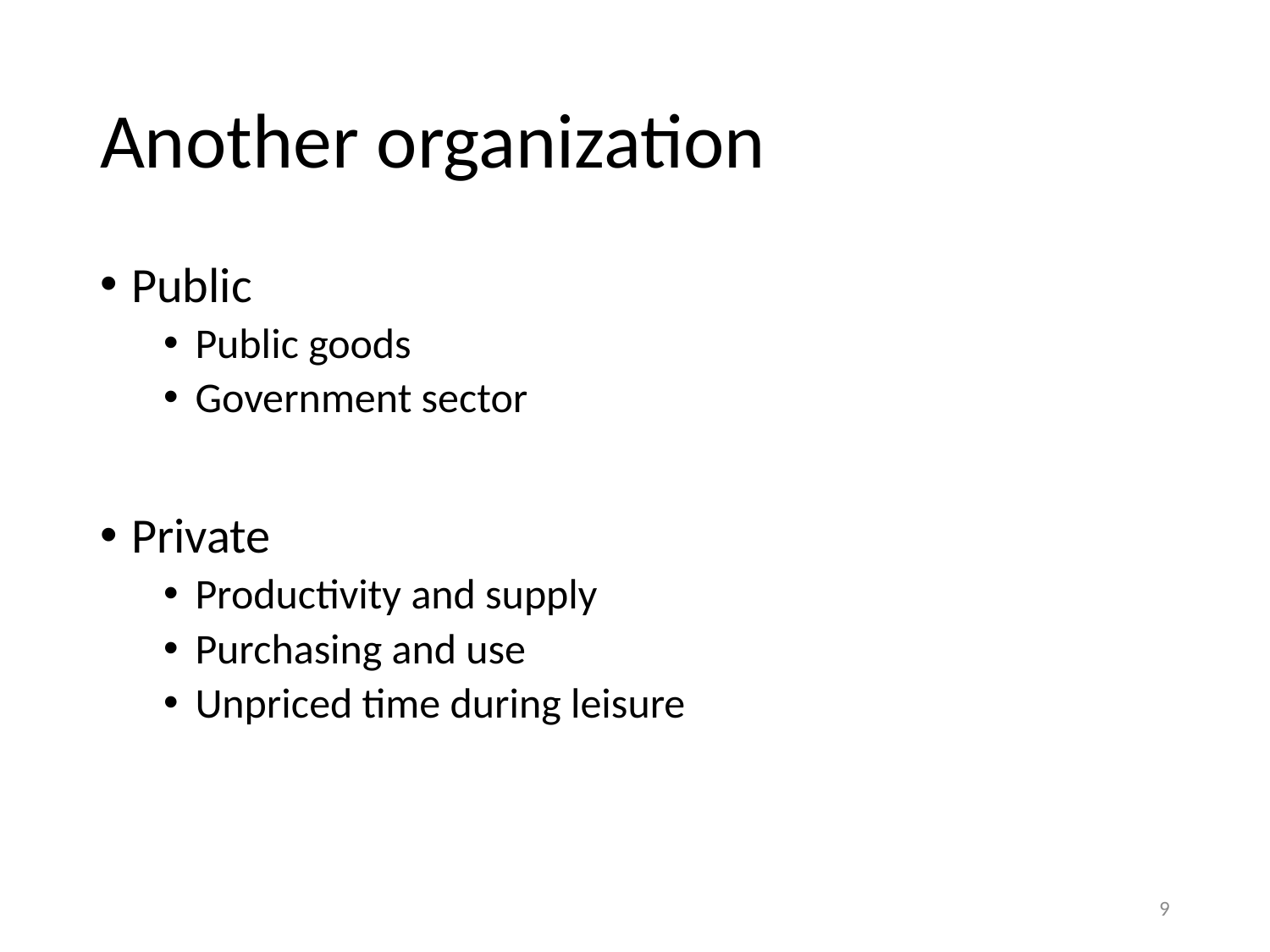

# Another organization
Public
Public goods
Government sector

Private
Productivity and supply
Purchasing and use
Unpriced time during leisure
9